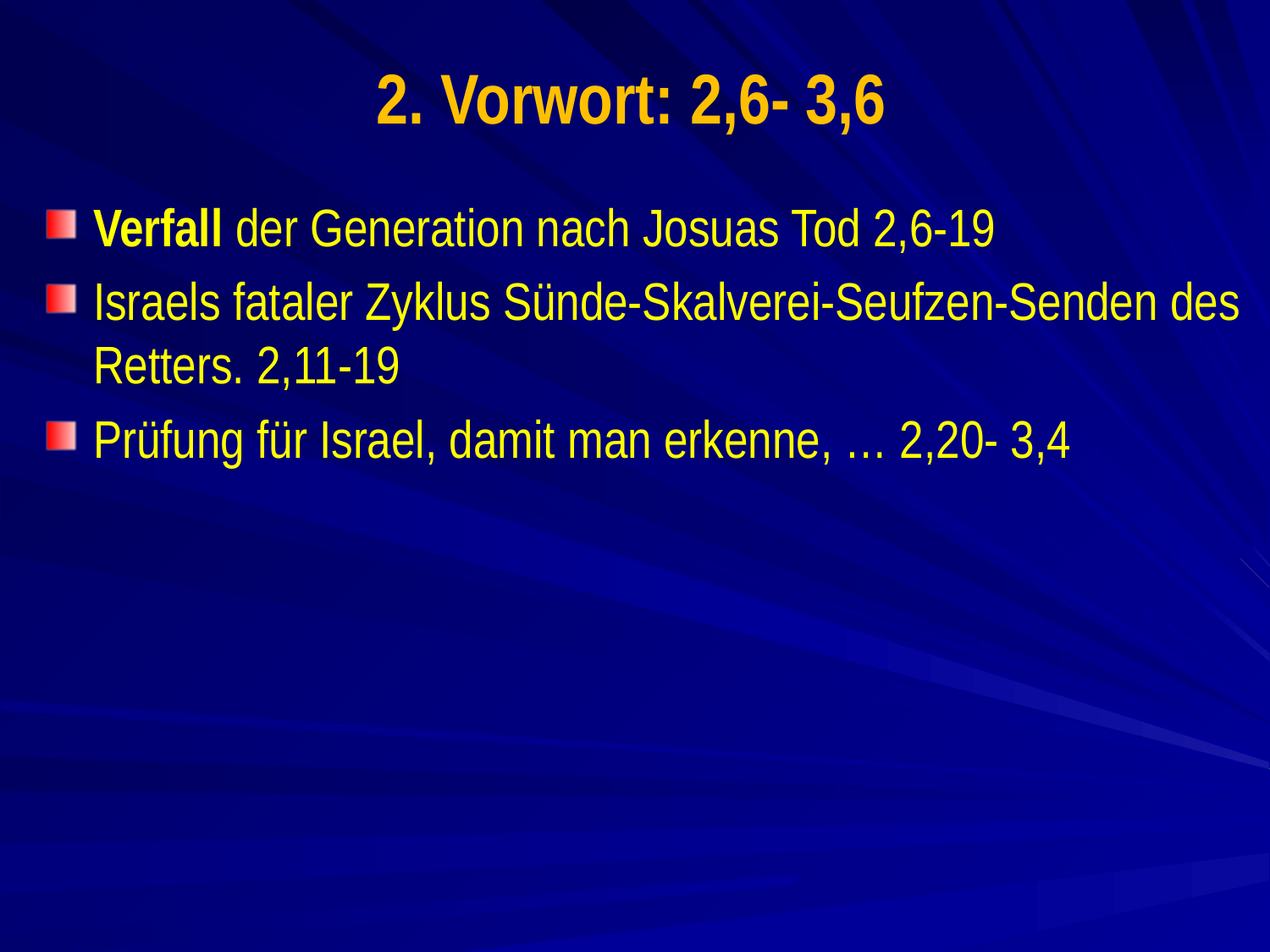

# 2. Vorwort: 2,6- 3,6
Verfall der Generation nach Josuas Tod 2,6-19
Israels fataler Zyklus Sünde-Skalverei-Seufzen-Senden des Retters. 2,11-19
Prüfung für Israel, damit man erkenne, … 2,20- 3,4